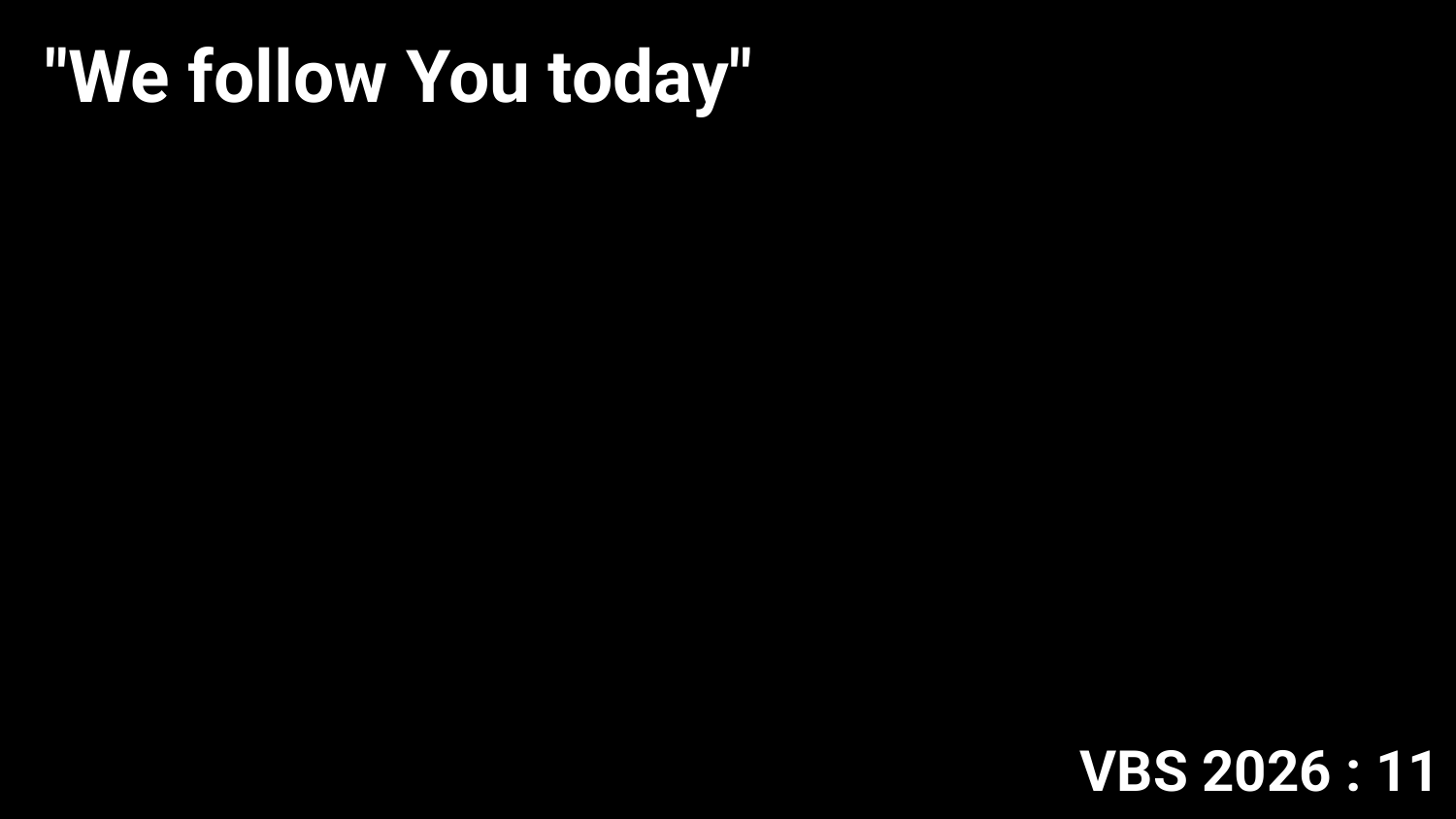

"We follow You today"
VBS 2026 : 11